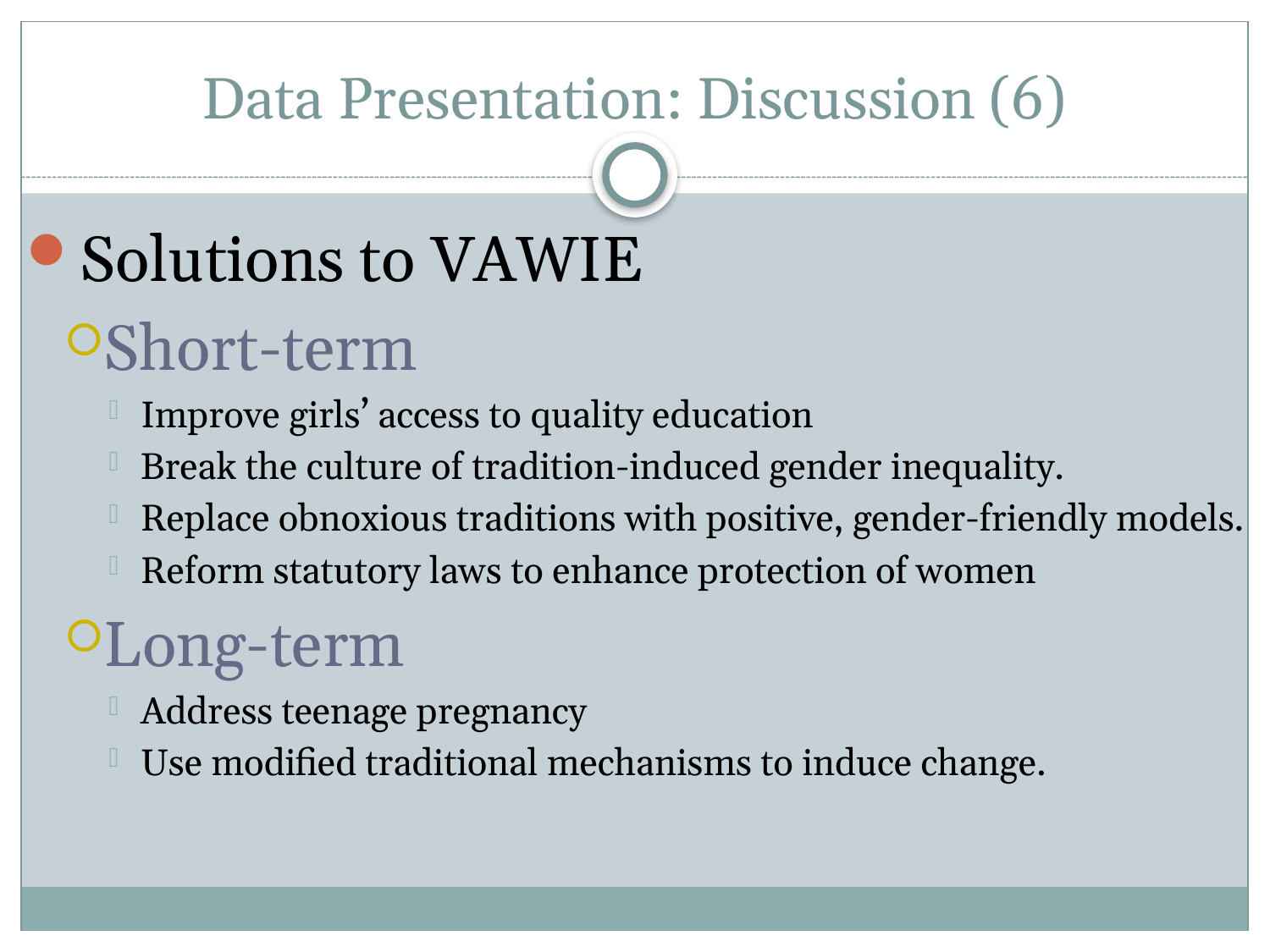

# Data Presentation: Discussion (6)
Solutions to VAWIE
Short-term
Improve girls’ access to quality education
Break the culture of tradition-induced gender inequality.
Replace obnoxious traditions with positive, gender-friendly models.
Reform statutory laws to enhance protection of women
Long-term
Address teenage pregnancy
Use modified traditional mechanisms to induce change.